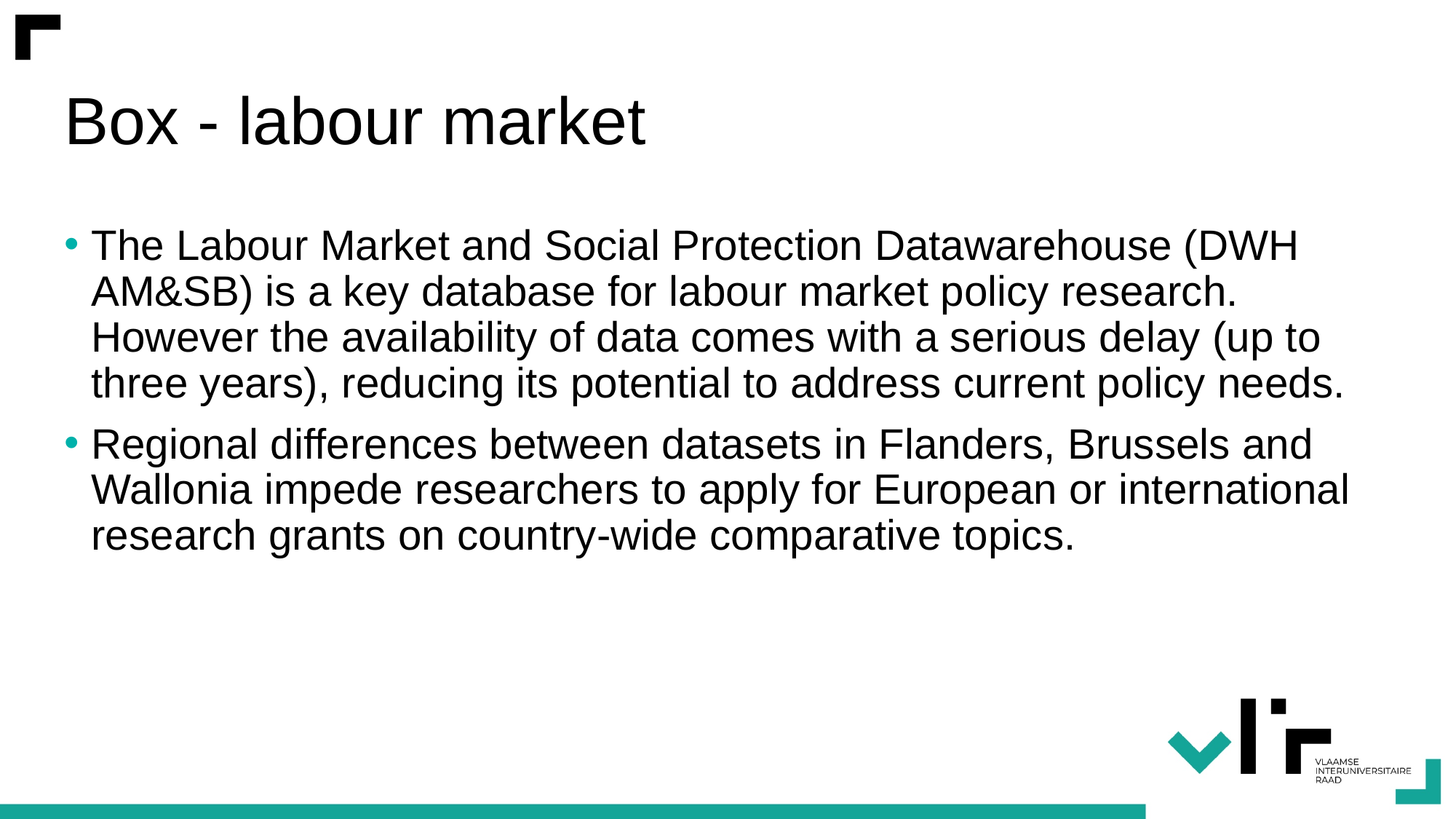

# Box - labour market
The Labour Market and Social Protection Datawarehouse (DWH AM&SB) is a key database for labour market policy research. However the availability of data comes with a serious delay (up to three years), reducing its potential to address current policy needs.
Regional differences between datasets in Flanders, Brussels and Wallonia impede researchers to apply for European or international research grants on country-wide comparative topics.